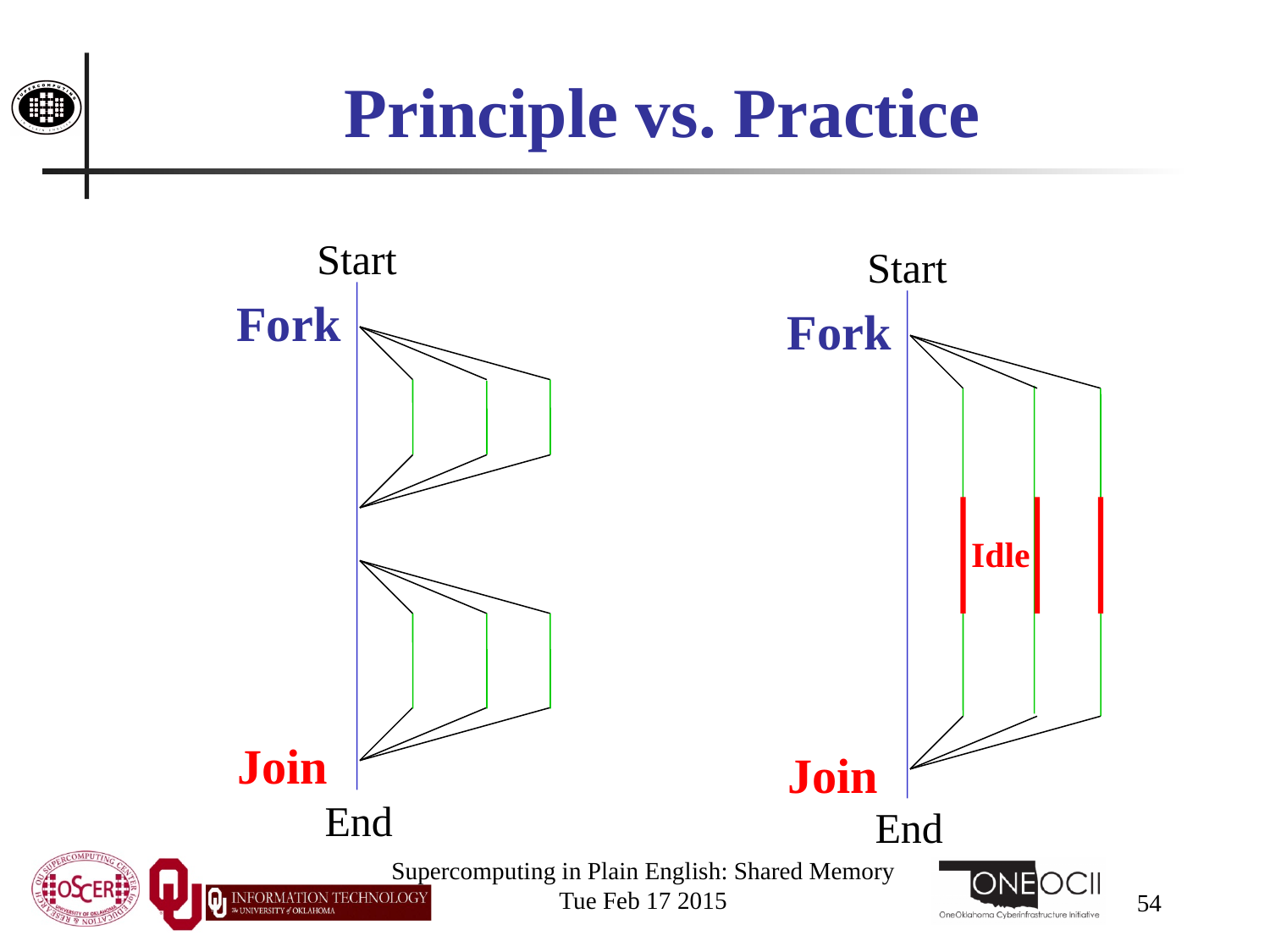

# Principle vs. Practice
Start
Start

Fork

Fork

Idle

Join
Join
End
End
Supercomputing in Plain English: Shared Memory
Tue Feb 17 2015
54